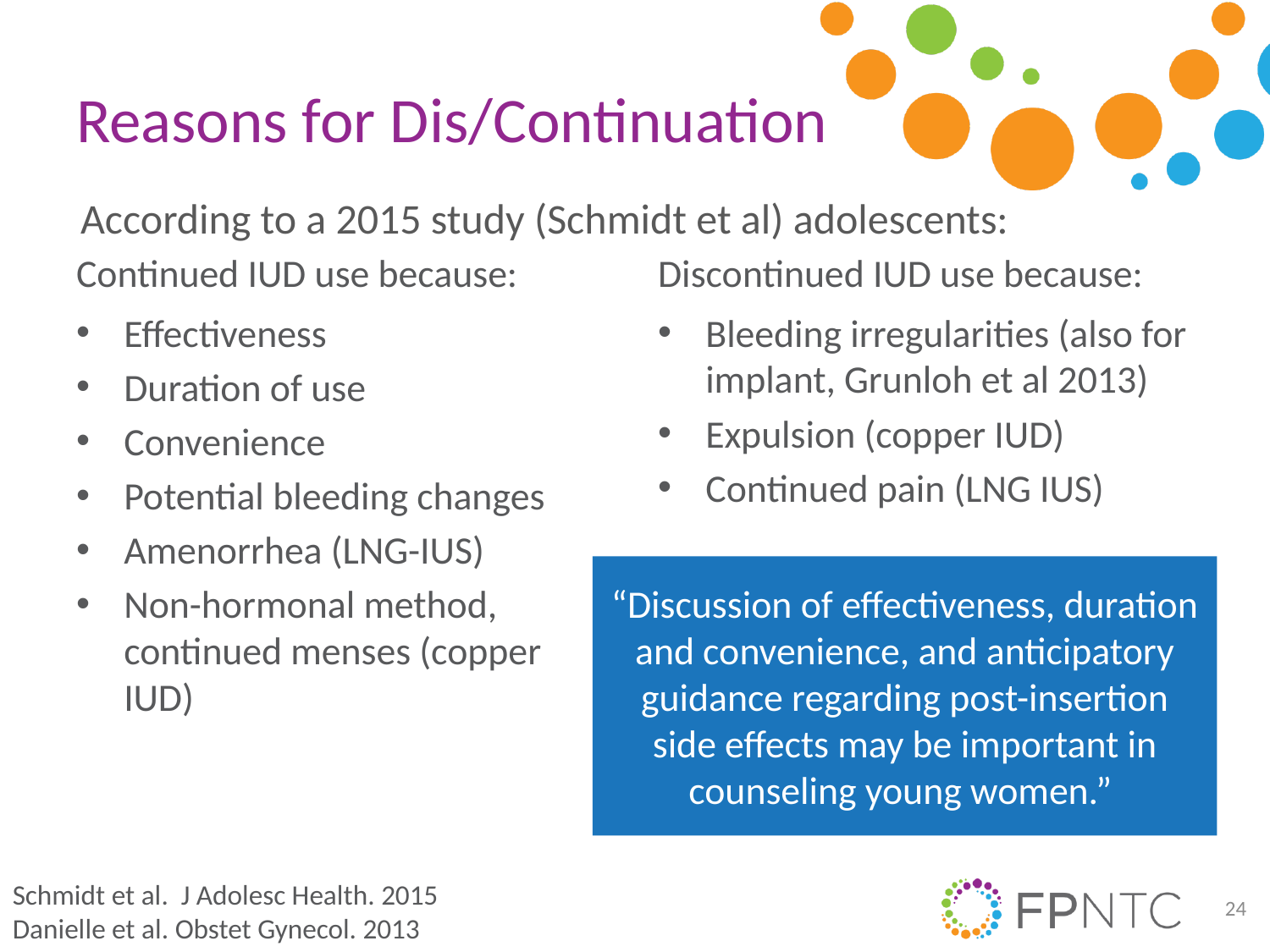

# Reasons for Dis/Continuation
According to a 2015 study (Schmidt et al) adolescents:
Continued IUD use because:
Discontinued IUD use because:
Effectiveness
Duration of use
Convenience
Potential bleeding changes
Amenorrhea (LNG-IUS)
Non-hormonal method, continued menses (copper IUD)
Bleeding irregularities (also for implant, Grunloh et al 2013)
Expulsion (copper IUD)
Continued pain (LNG IUS)

“Discussion of effectiveness, duration and convenience, and anticipatory guidance regarding post-insertion side effects may be important in counseling young women.”
Schmidt et al.  J Adolesc Health. 2015
Danielle et al. Obstet Gynecol. 2013
24